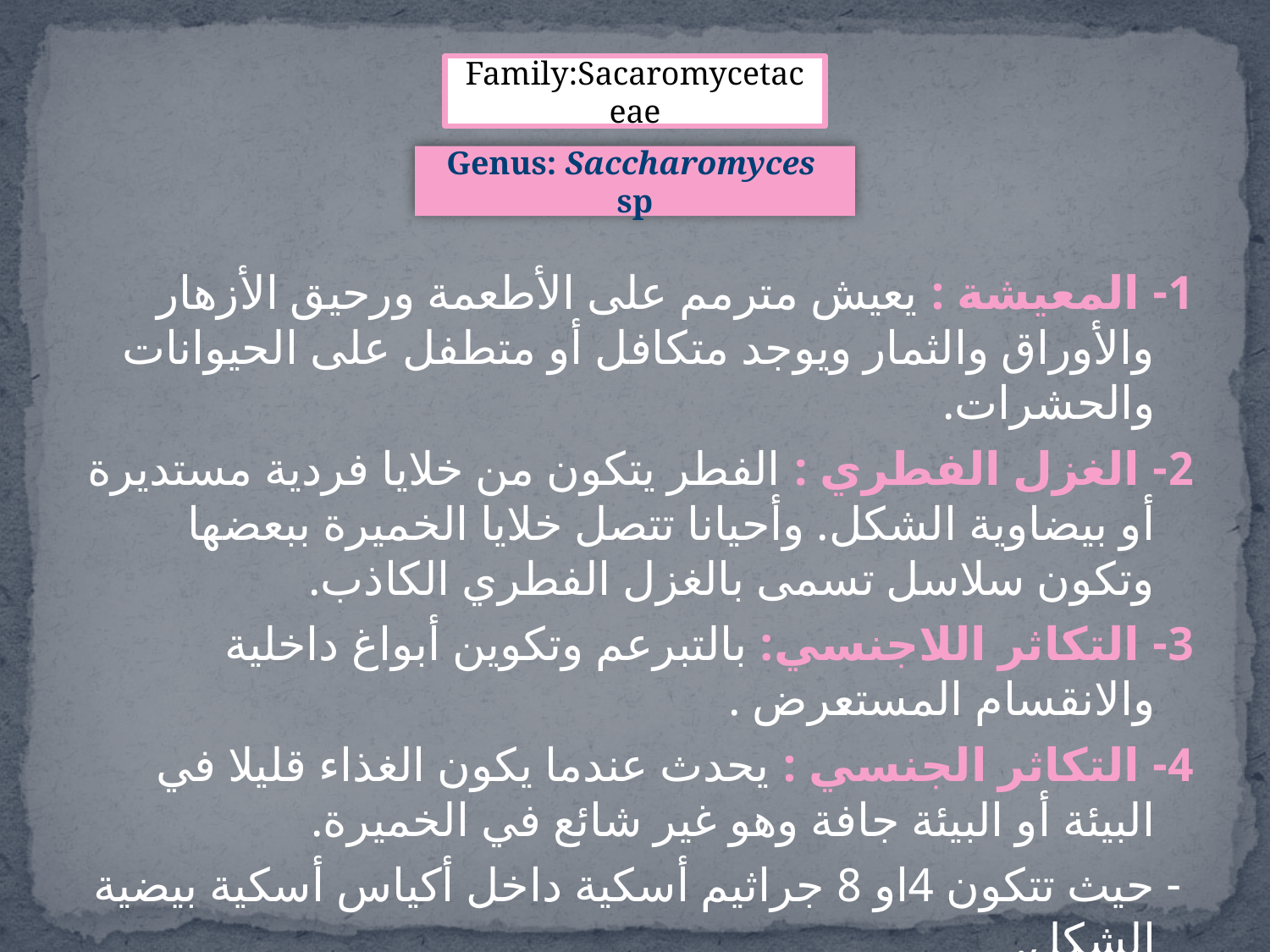

Family:Sacaromycetaceae
Genus: Saccharomyces  sp
1- المعيشة : يعيش مترمم على الأطعمة ورحيق الأزهار والأوراق والثمار ويوجد متكافل أو متطفل على الحيوانات والحشرات.
2- الغزل الفطري : الفطر يتكون من خلايا فردية مستديرة أو بيضاوية الشكل. وأحيانا تتصل خلايا الخميرة ببعضها وتكون سلاسل تسمى بالغزل الفطري الكاذب.
3- التكاثر اللاجنسي: بالتبرعم وتكوين أبواغ داخلية والانقسام المستعرض .
4- التكاثر الجنسي : يحدث عندما يكون الغذاء قليلا في البيئة أو البيئة جافة وهو غير شائع في الخميرة.
 - حيث تتكون 4او 8 جراثيم أسكية داخل أكياس أسكية بيضية الشكل.